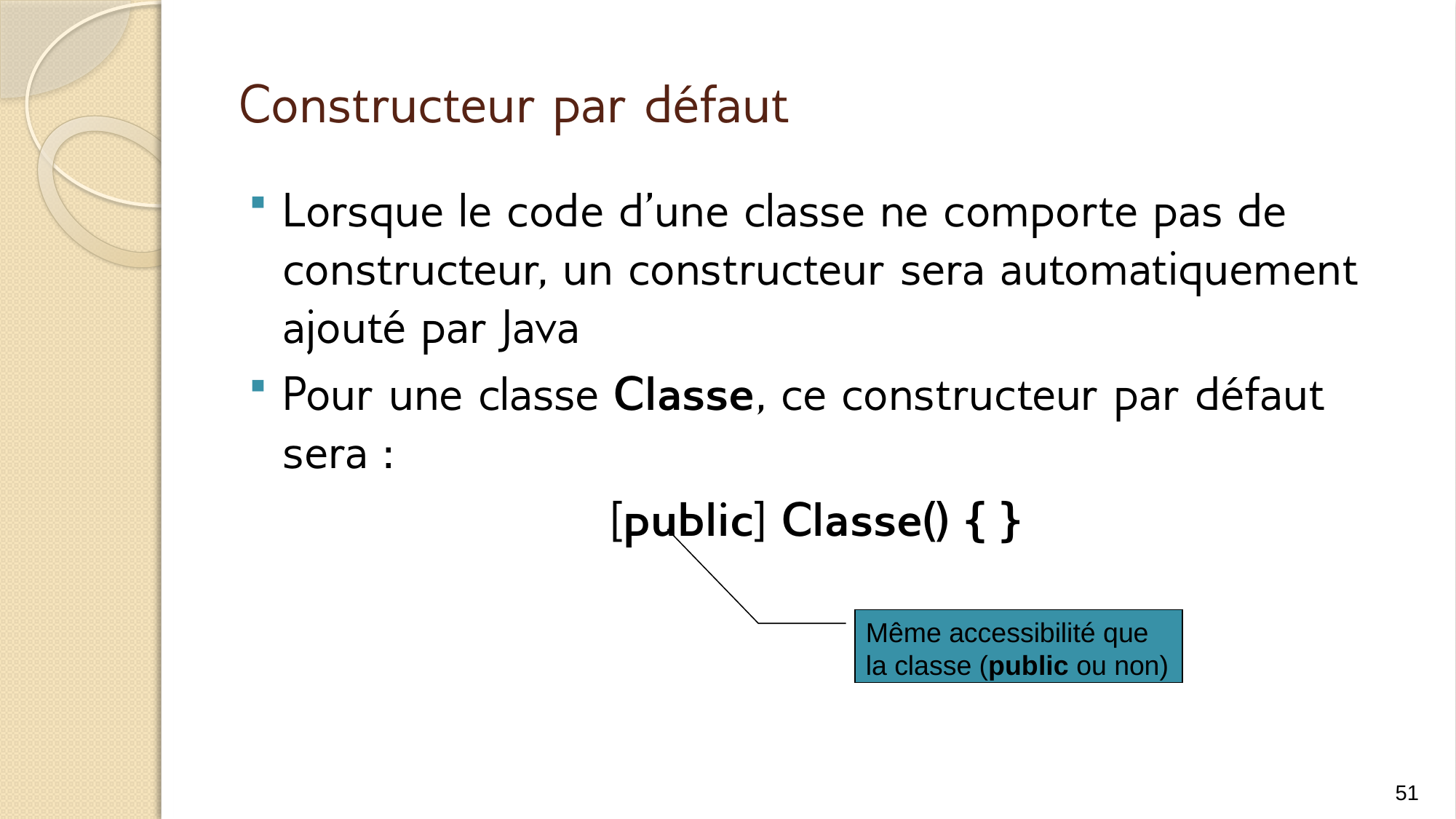

# Constructeur par défaut
Lorsque le code d’une classe ne comporte pas de constructeur, un constructeur sera automatiquement ajouté par Java
Pour une classe Classe, ce constructeur par défaut sera :
				[public] Classe() { }
Même accessibilité que
la classe (public ou non)
51